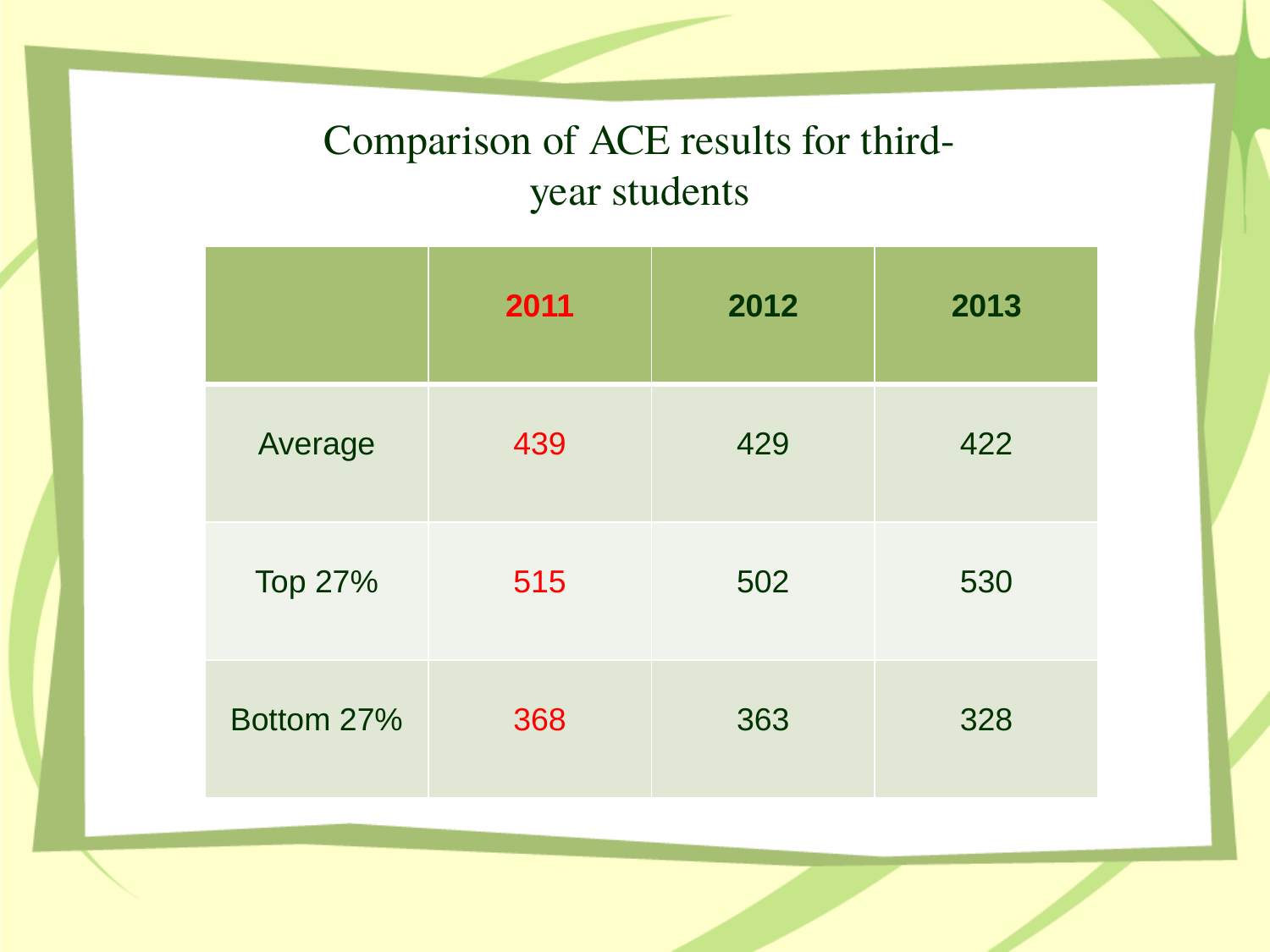

Comparison of ACE results for third-year students
|  | 2011 | 2012 | 2013 |
| --- | --- | --- | --- |
| Average | 439 | 429 | 422 |
| Top 27% | 515 | 502 | 530 |
| Bottom 27% | 368 | 363 | 328 |